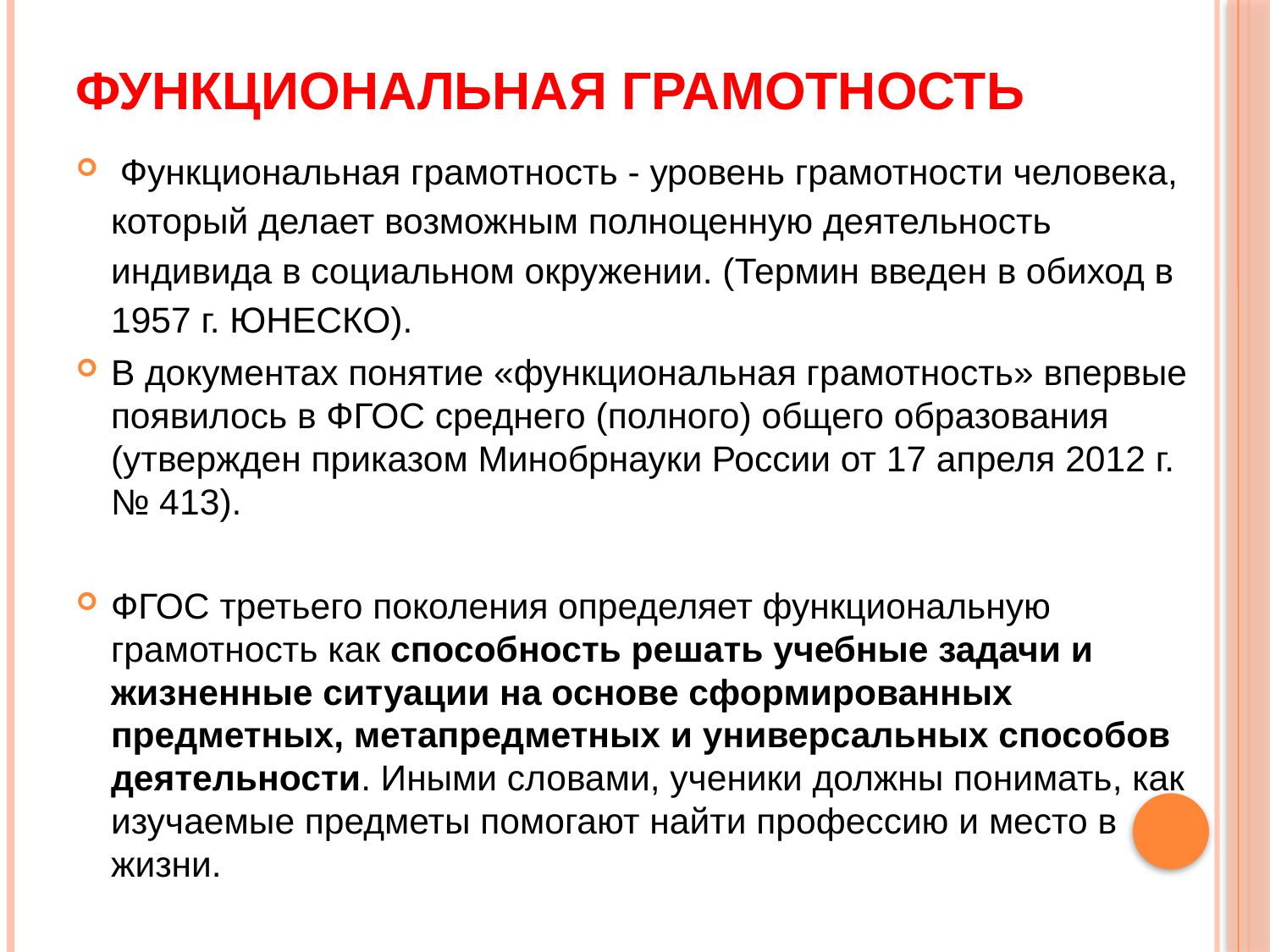

# Функциональная грамотность
 Функциональная грамотность - уровень грамотности человека, который делает возможным полноценную деятельность индивида в социальном окружении. (Термин введен в обиход в 1957 г. ЮНЕСКО).
В документах понятие «функциональная грамотность» впервые появилось в ФГОС среднего (полного) общего образования (утвержден приказом Минобрнауки России от 17 апреля 2012 г. № 413).

ФГОС третьего поколения определяет функциональную грамотность как способность решать учебные задачи и жизненные ситуации на основе сформированных предметных, метапредметных и универсальных способов деятельности. Иными словами, ученики должны понимать, как изучаемые предметы помогают найти профессию и место в жизни.